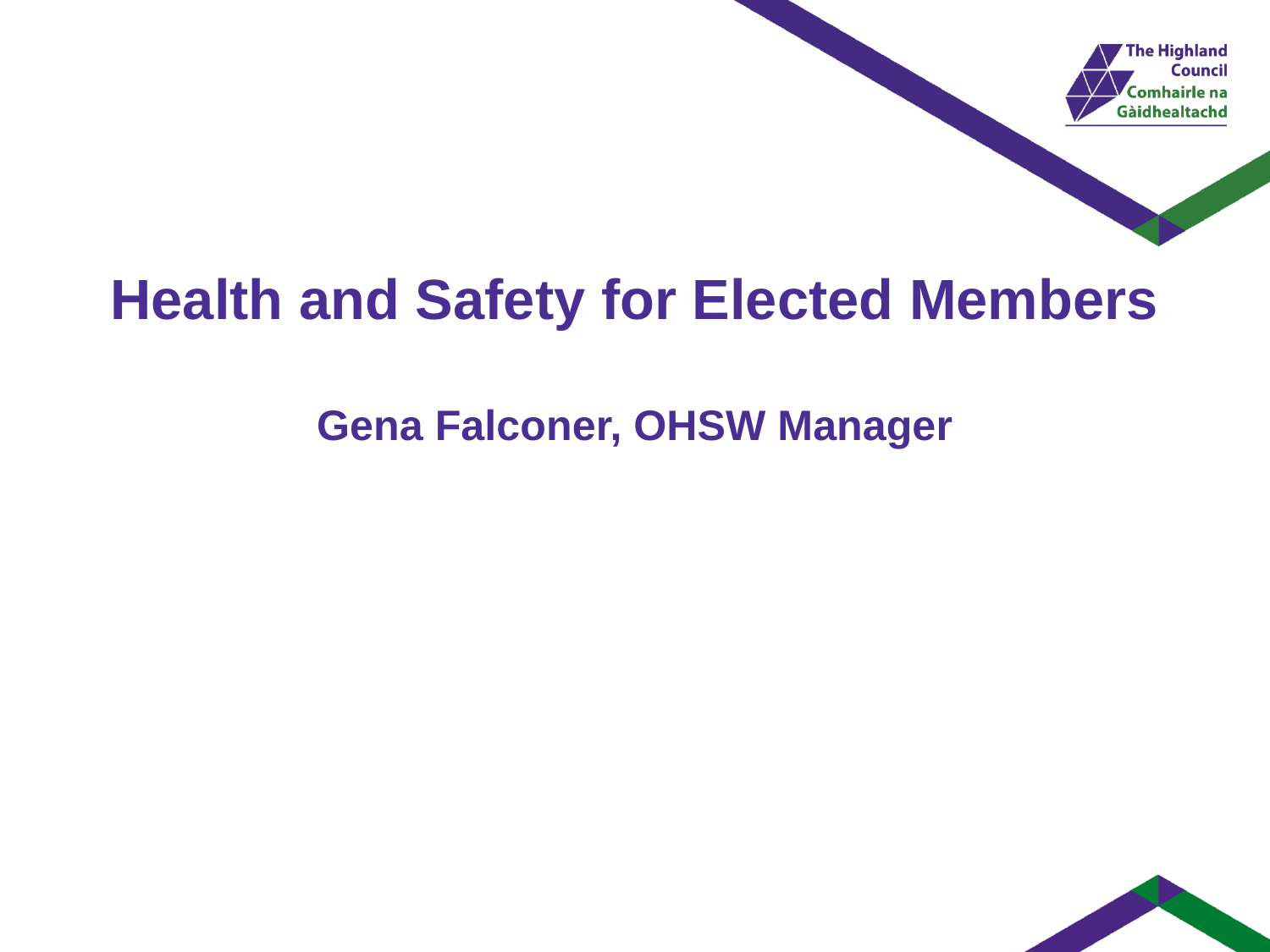

# Health and Safety for Elected Members Gena Falconer, OHSW Manager